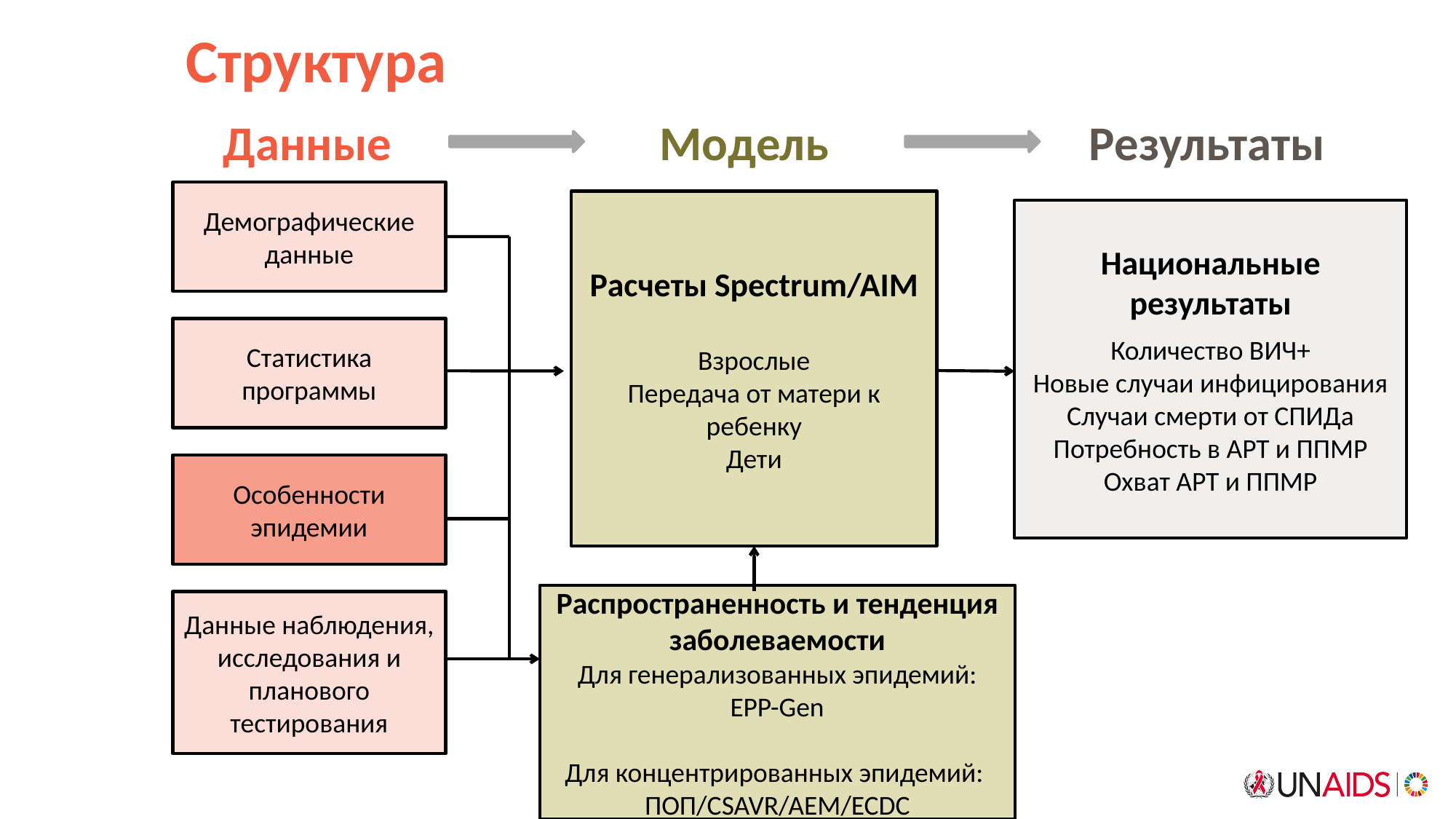

# Структура
Данные
Модель
Результаты

Демографические данные
Расчеты Spectrum/AIM

Взрослые
Передача от матери к ребенку
Дети
Национальные результаты

Количество ВИЧ+
Новые случаи инфицирования
Случаи смерти от СПИДа
Потребность в АРТ и ППМР
Охват АРТ и ППМР
Статистика программы
Особенности эпидемии
Распространенность и тенденция заболеваемости
Для генерализованных эпидемий: EPP-Gen
Для концентрированных эпидемий:
ПОП/CSAVR/AEM/ECDC
Данные наблюдения,
исследования и планового тестирования